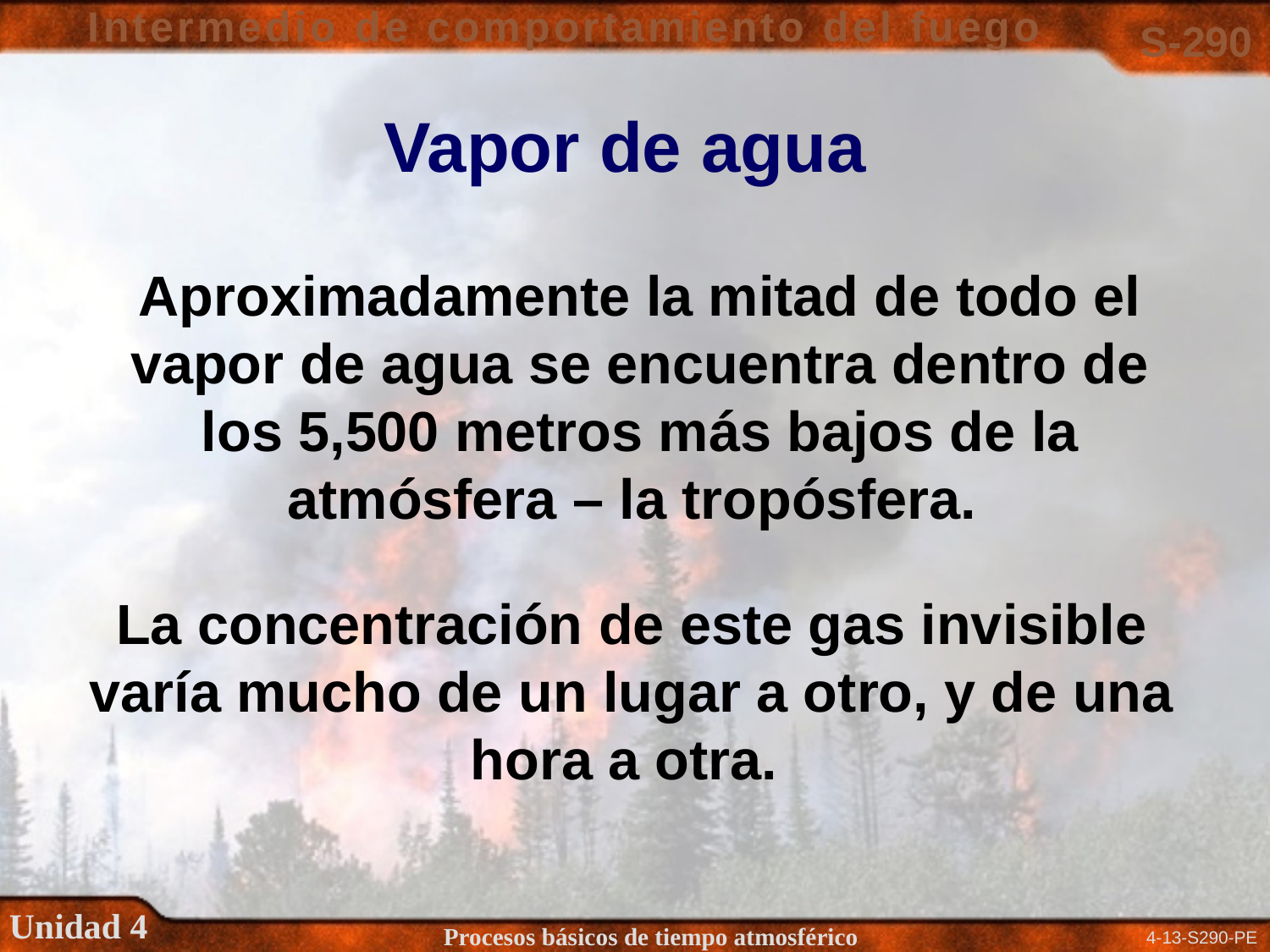

Vapor de agua
Aproximadamente la mitad de todo el vapor de agua se encuentra dentro de los 5,500 metros más bajos de la atmósfera – la tropósfera.
La concentración de este gas invisible varía mucho de un lugar a otro, y de una hora a otra.